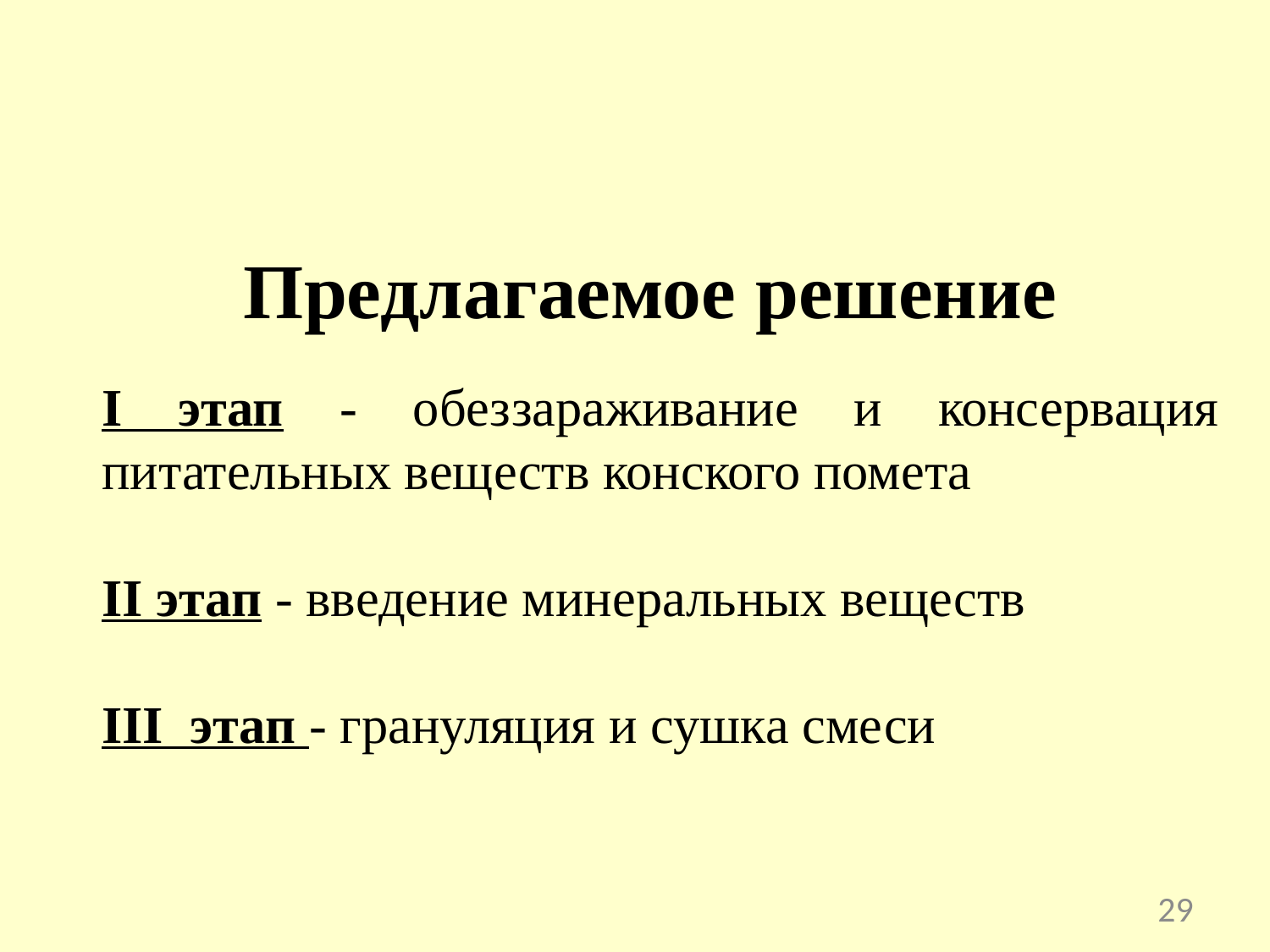

# Предлагаемое решение
I этап - обеззараживание и консервация питательных веществ конского помета

II этап - введение минеральных веществ

III  этап - грануляция и сушка смеси

29